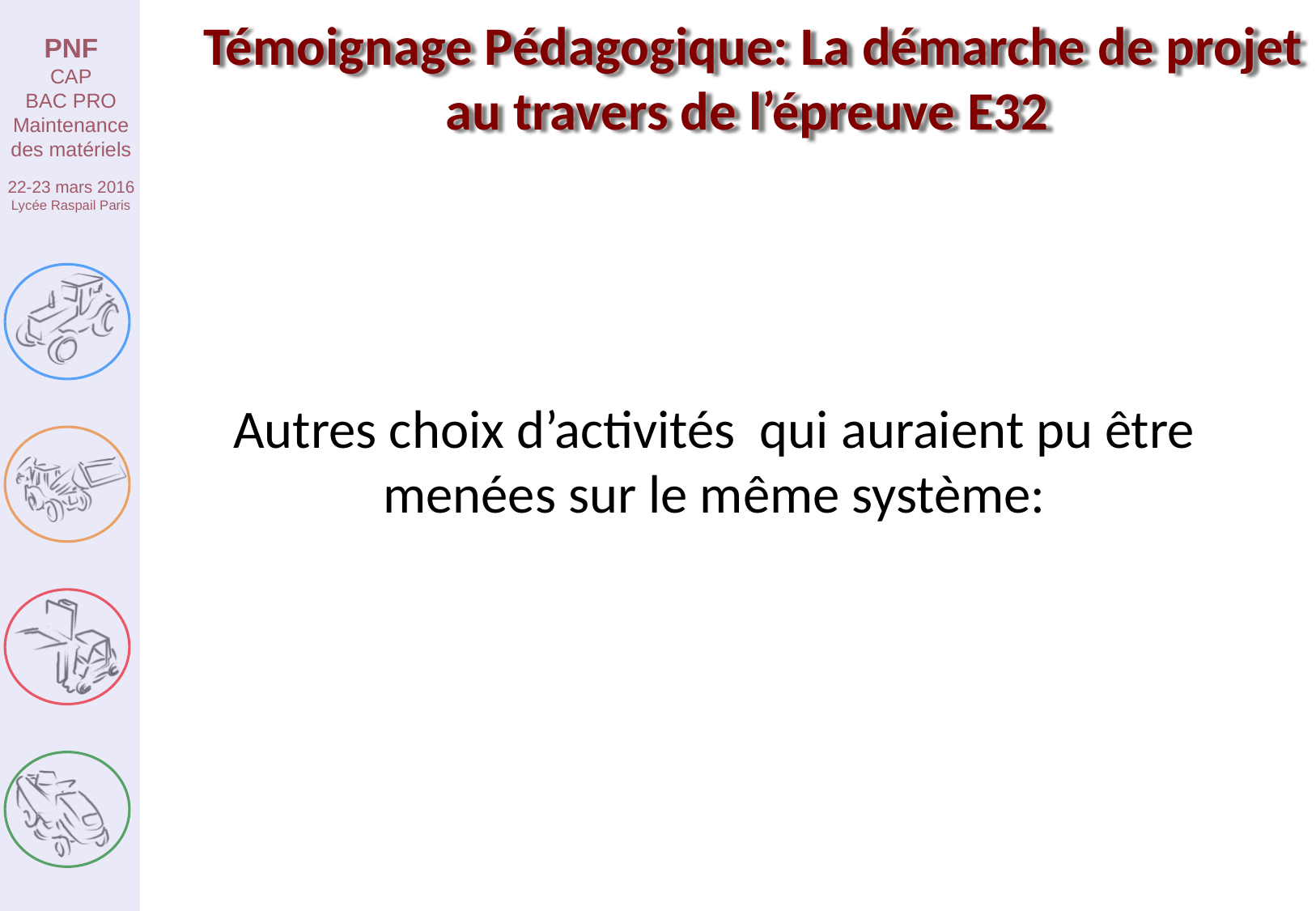

# Témoignage Pédagogique: La démarche de projet au travers de l’épreuve E32
Autres choix d’activités  qui auraient pu être menées sur le même système: